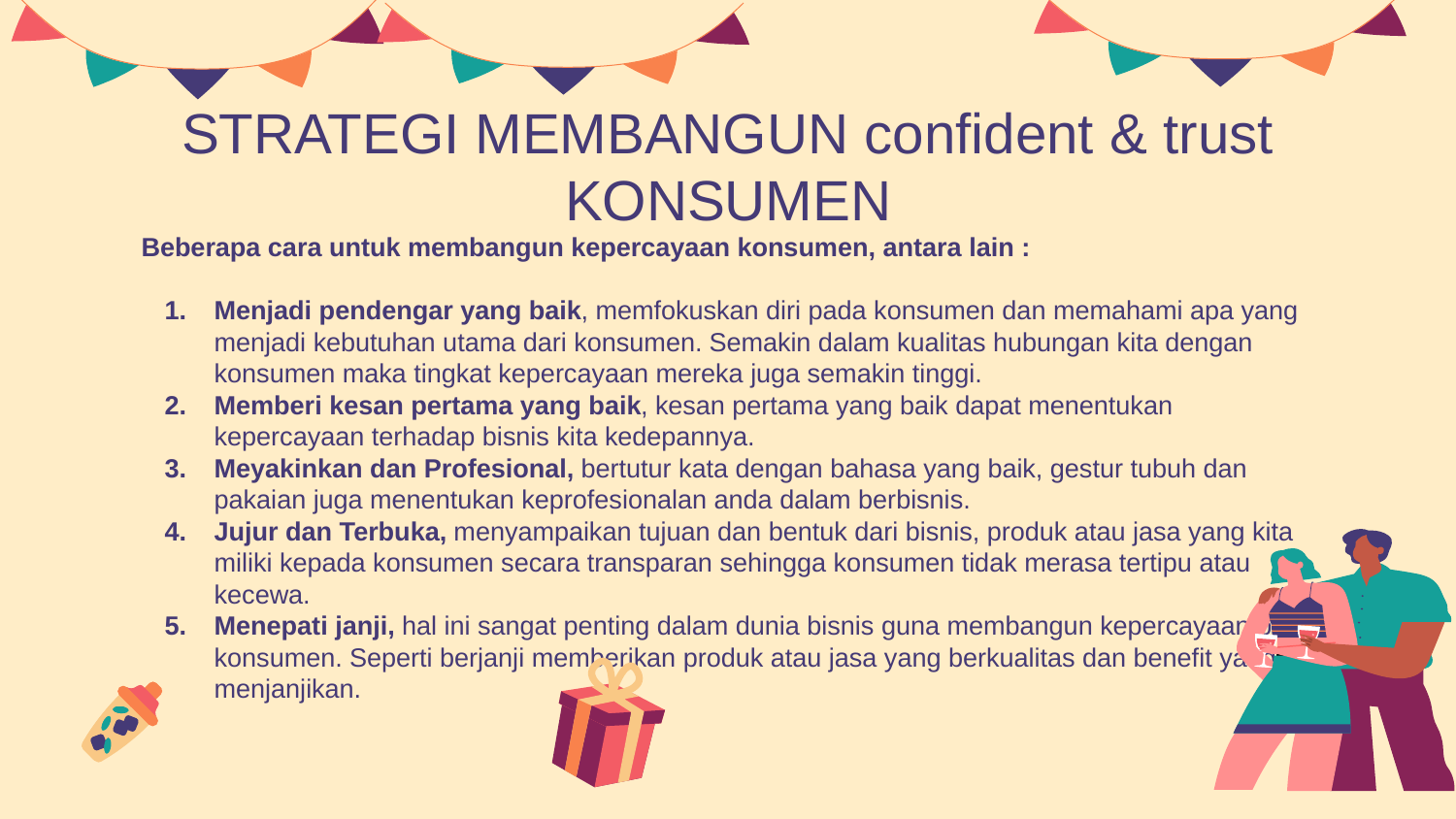

# STRATEGI MEMBANGUN confident & trust KONSUMEN
Beberapa cara untuk membangun kepercayaan konsumen, antara lain :

Menjadi pendengar yang baik, memfokuskan diri pada konsumen dan memahami apa yang menjadi kebutuhan utama dari konsumen. Semakin dalam kualitas hubungan kita dengan konsumen maka tingkat kepercayaan mereka juga semakin tinggi.
Memberi kesan pertama yang baik, kesan pertama yang baik dapat menentukan kepercayaan terhadap bisnis kita kedepannya.
Meyakinkan dan Profesional, bertutur kata dengan bahasa yang baik, gestur tubuh dan pakaian juga menentukan keprofesionalan anda dalam berbisnis.
Jujur dan Terbuka, menyampaikan tujuan dan bentuk dari bisnis, produk atau jasa yang kita miliki kepada konsumen secara transparan sehingga konsumen tidak merasa tertipu atau kecewa.
Menepati janji, hal ini sangat penting dalam dunia bisnis guna membangun kepercayaan pada konsumen. Seperti berjanji memberikan produk atau jasa yang berkualitas dan benefit yang menjanjikan.